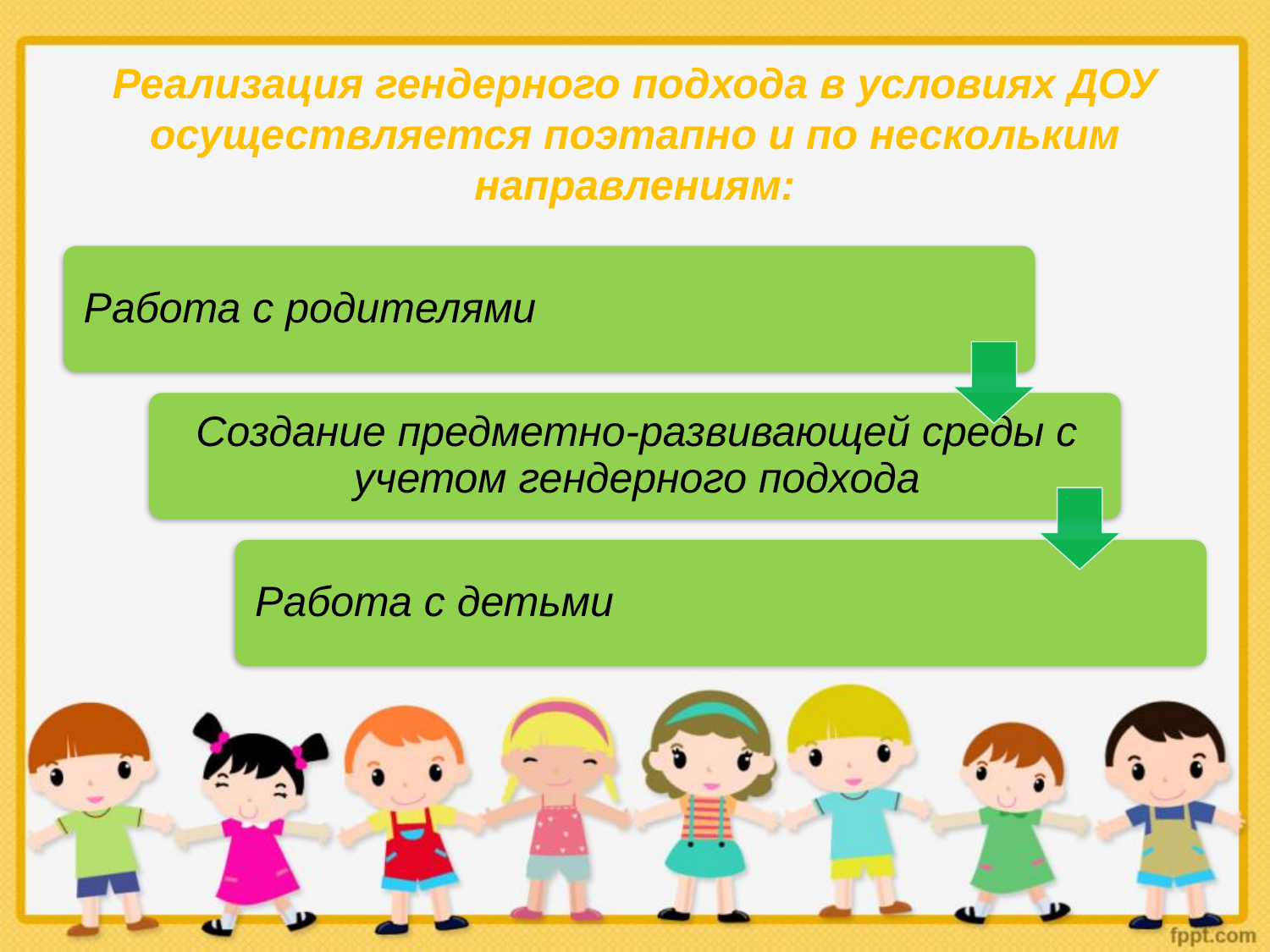

# Реализация гендерного подхода в условиях ДОУ осуществляется поэтапно и по нескольким направлениям:
Работа с родителями
Создание предметно-развивающей среды с учетом гендерного подхода
Работа с детьми